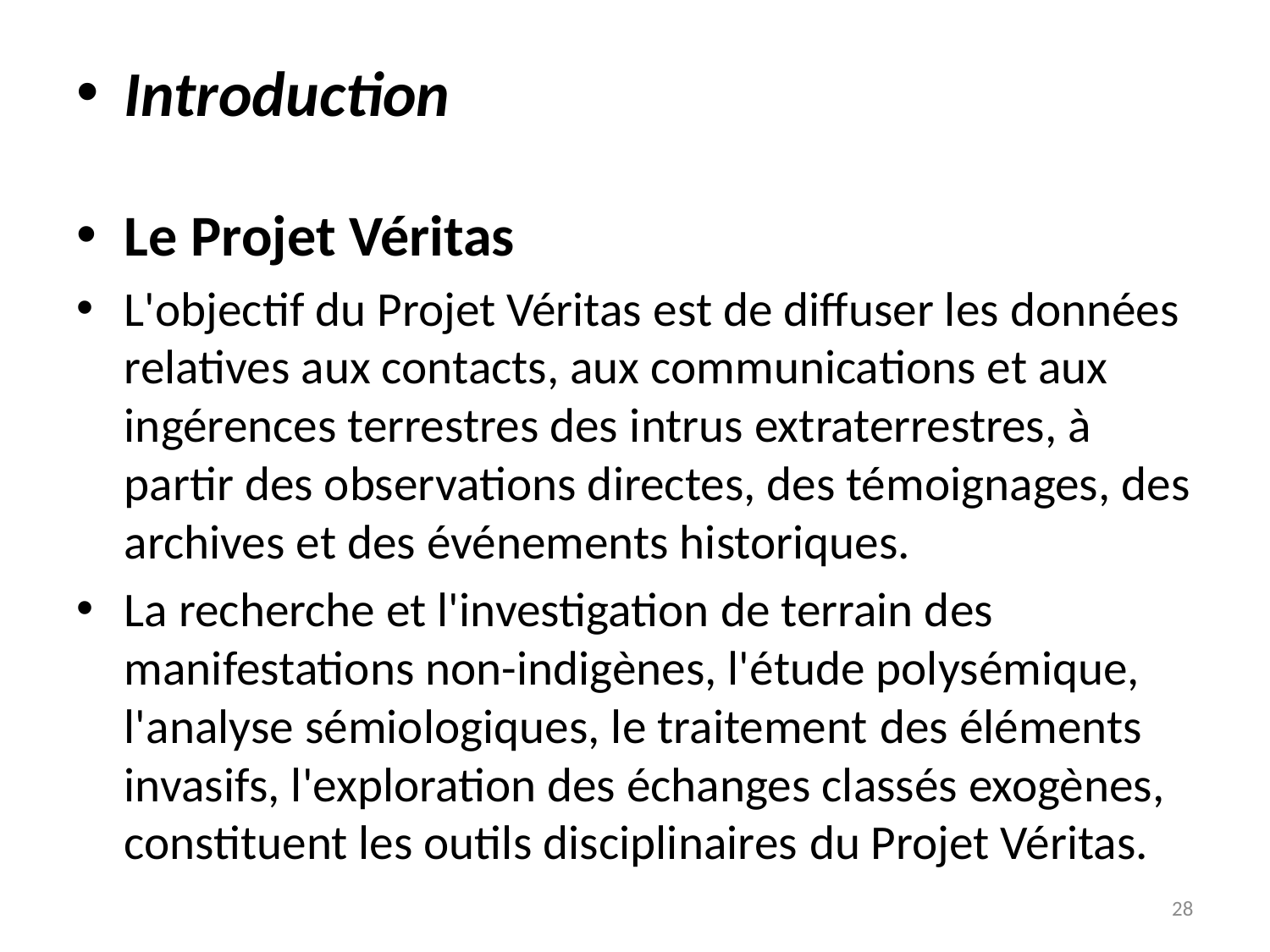

# Introduction
Le Projet Véritas
L'objectif du Projet Véritas est de diffuser les données relatives aux contacts, aux communications et aux ingérences terrestres des intrus extraterrestres, à partir des observations directes, des témoignages, des archives et des événements historiques.
La recherche et l'investigation de terrain des manifestations non-indigènes, l'étude polysémique, l'analyse sémiologiques, le traitement des éléments invasifs, l'exploration des échanges classés exogènes, constituent les outils disciplinaires du Projet Véritas.
28